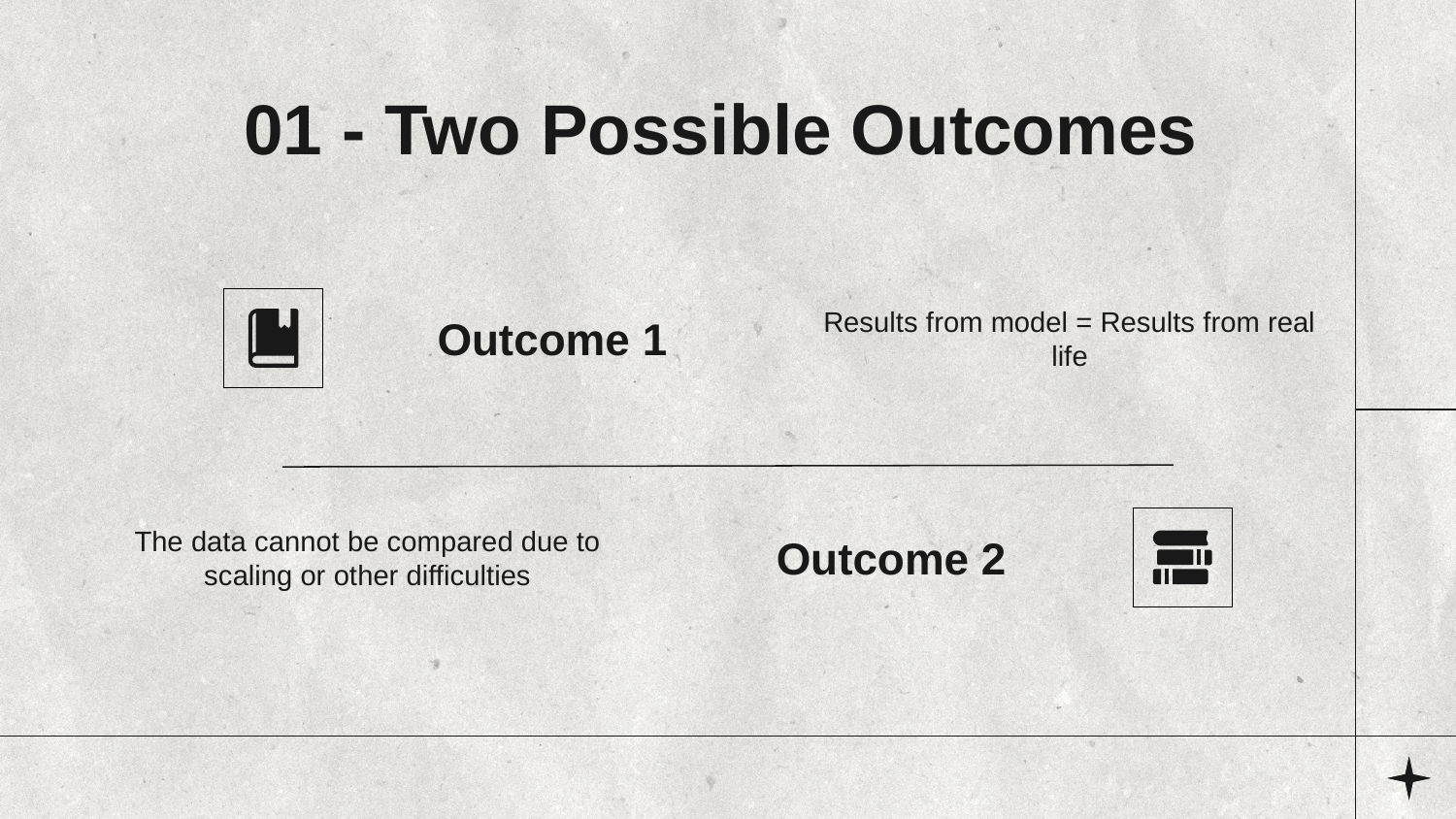

# 01 - Two Possible Outcomes
Results from model = Results from real life

Outcome 1

The data cannot be compared due to scaling or other difficulties

Outcome 2